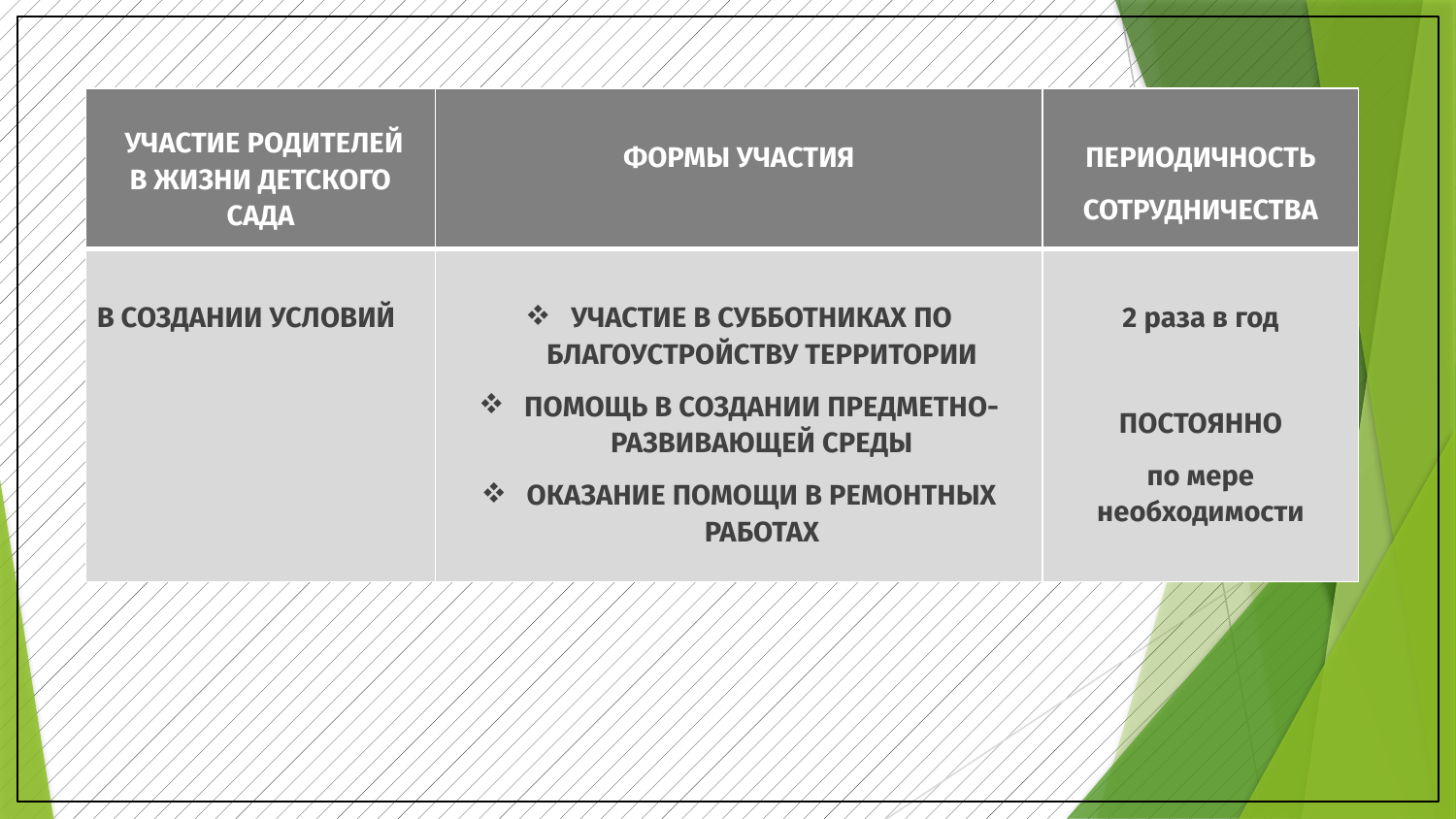

| УЧАСТИЕ РОДИТЕЛЕЙ В ЖИЗНИ ДЕТСКОГО САДА | ФОРМЫ УЧАСТИЯ | ПЕРИОДИЧНОСТЬ СОТРУДНИЧЕСТВА |
| --- | --- | --- |
| В СОЗДАНИИ УСЛОВИЙ | УЧАСТИЕ В СУББОТНИКАХ ПО БЛАГОУСТРОЙСТВУ ТЕРРИТОРИИ ПОМОЩЬ В СОЗДАНИИ ПРЕДМЕТНО-РАЗВИВАЮЩЕЙ СРЕДЫ ОКАЗАНИЕ ПОМОЩИ В РЕМОНТНЫХ РАБОТАХ | 2 раза в год ПОСТОЯННО по мере необходимости |